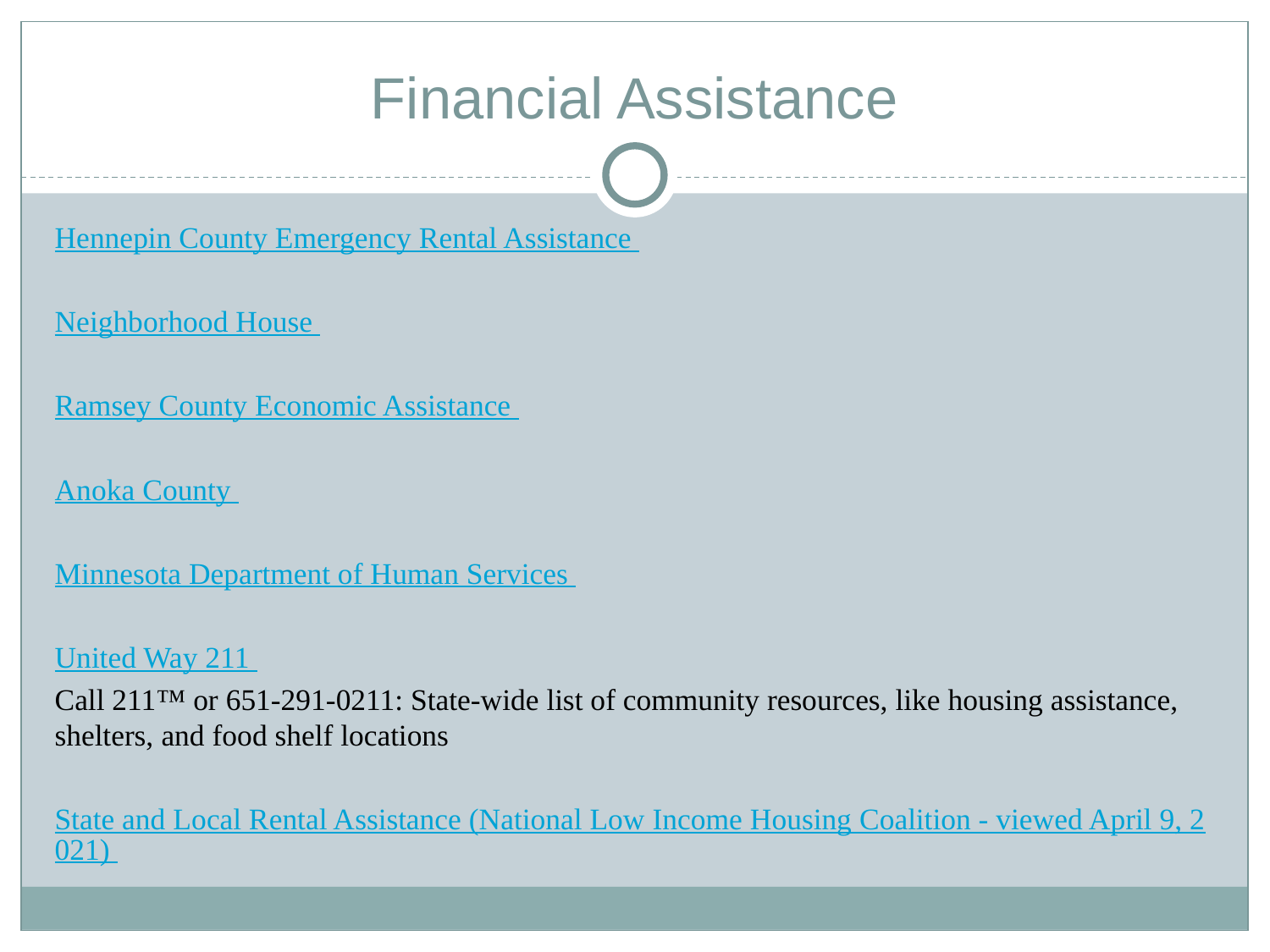

# Financial Assistance
Hennepin County Emergency Rental Assistance

Neighborhood House

Ramsey County Economic Assistance

Anoka County

Minnesota Department of Human Services

United Way 211
Call 211™ or 651-291-0211: State-wide list of community resources, like housing assistance, shelters, and food shelf locations

State and Local Rental Assistance (National Low Income Housing Coalition - viewed April 9, 2021)